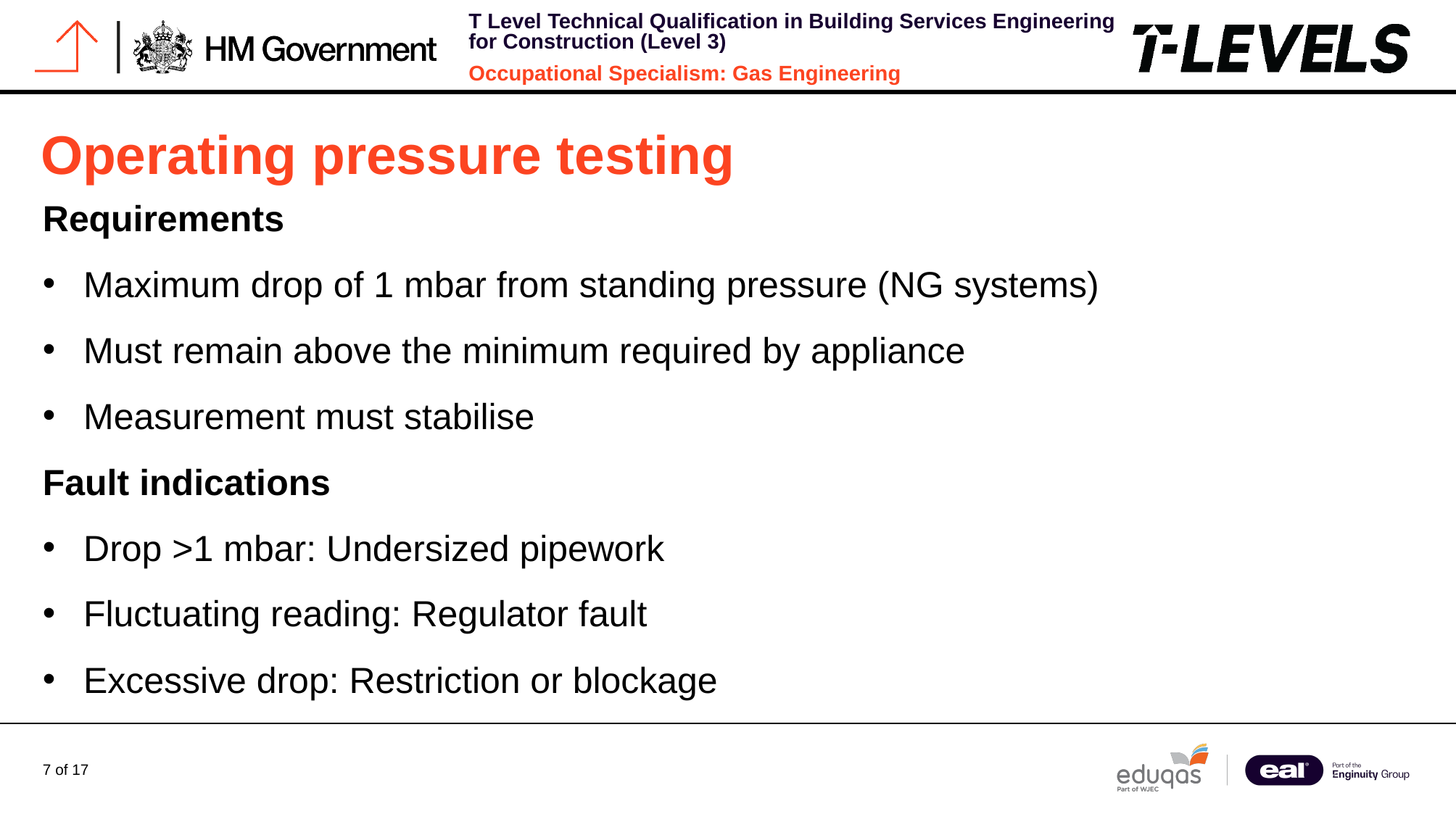

# Operating pressure testing
Requirements
Maximum drop of 1 mbar from standing pressure (NG systems)
Must remain above the minimum required by appliance
Measurement must stabilise
Fault indications
Drop >1 mbar: Undersized pipework
Fluctuating reading: Regulator fault
Excessive drop: Restriction or blockage